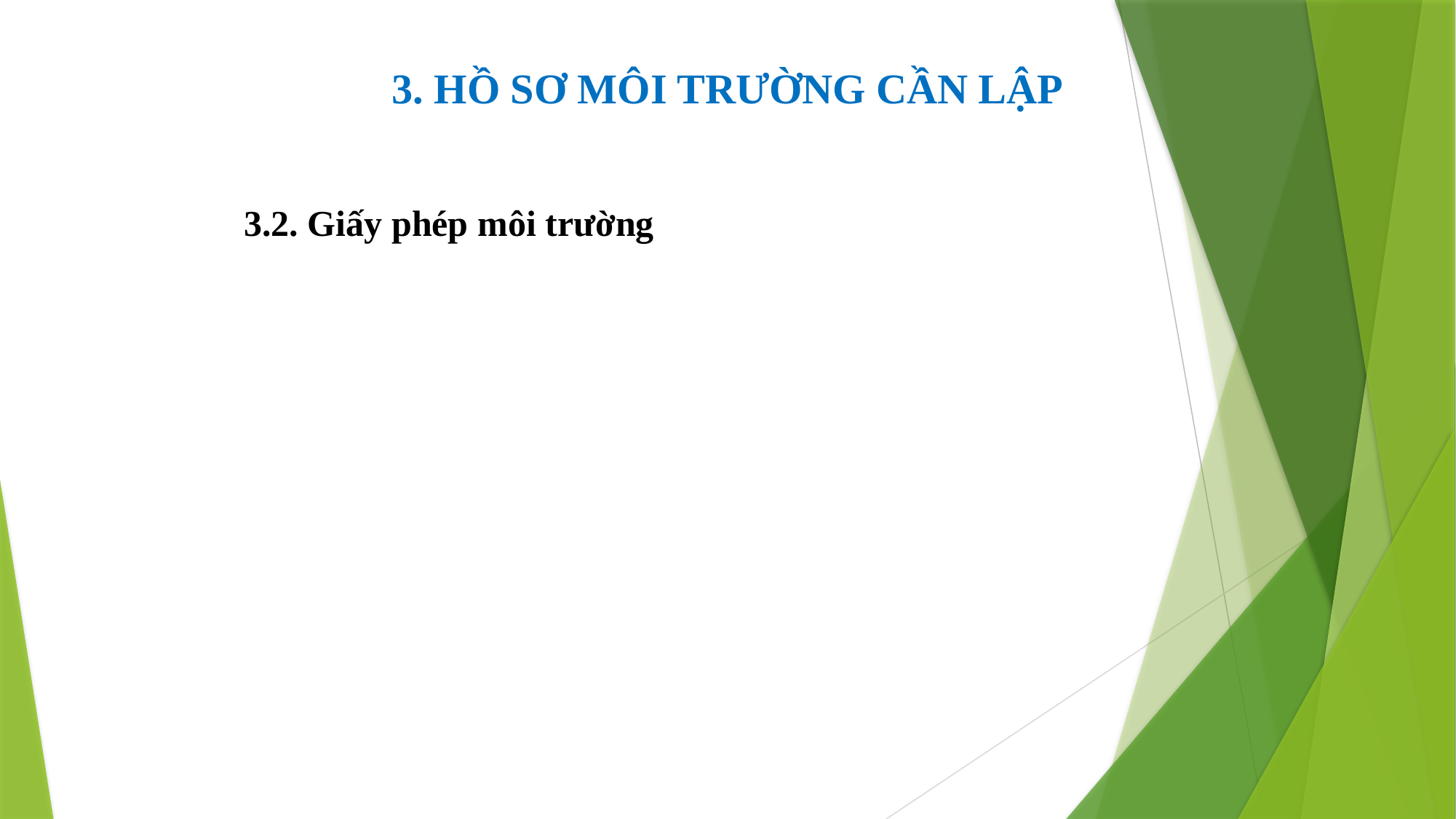

3. HỒ SƠ MÔI TRƯỜNG CẦN LẬP
3.2. Giấy phép môi trường